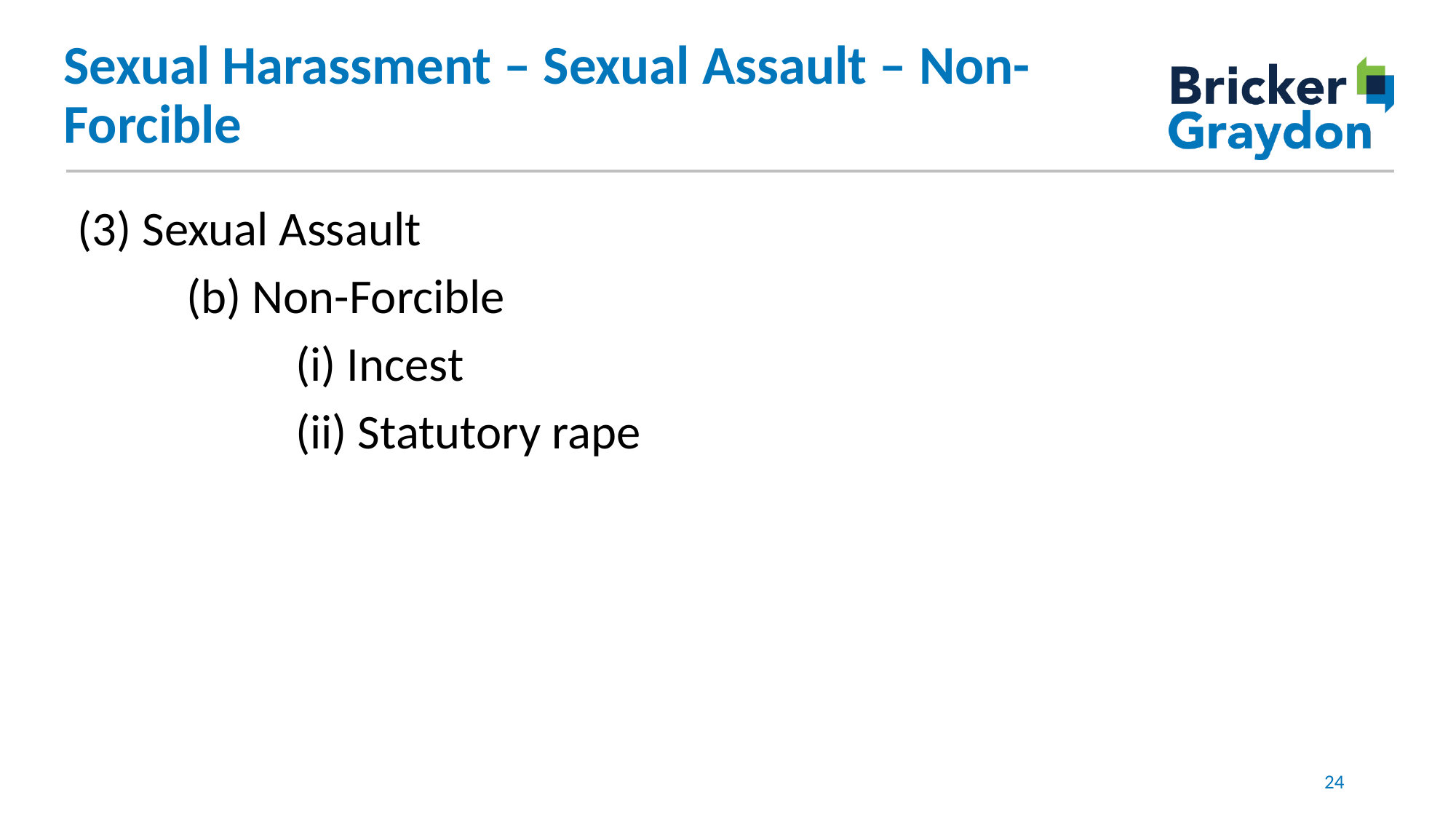

Sexual Harassment – Sexual Assault – Non-Forcible
(3) Sexual Assault
	(b) Non-Forcible
		(i) Incest
		(ii) Statutory rape